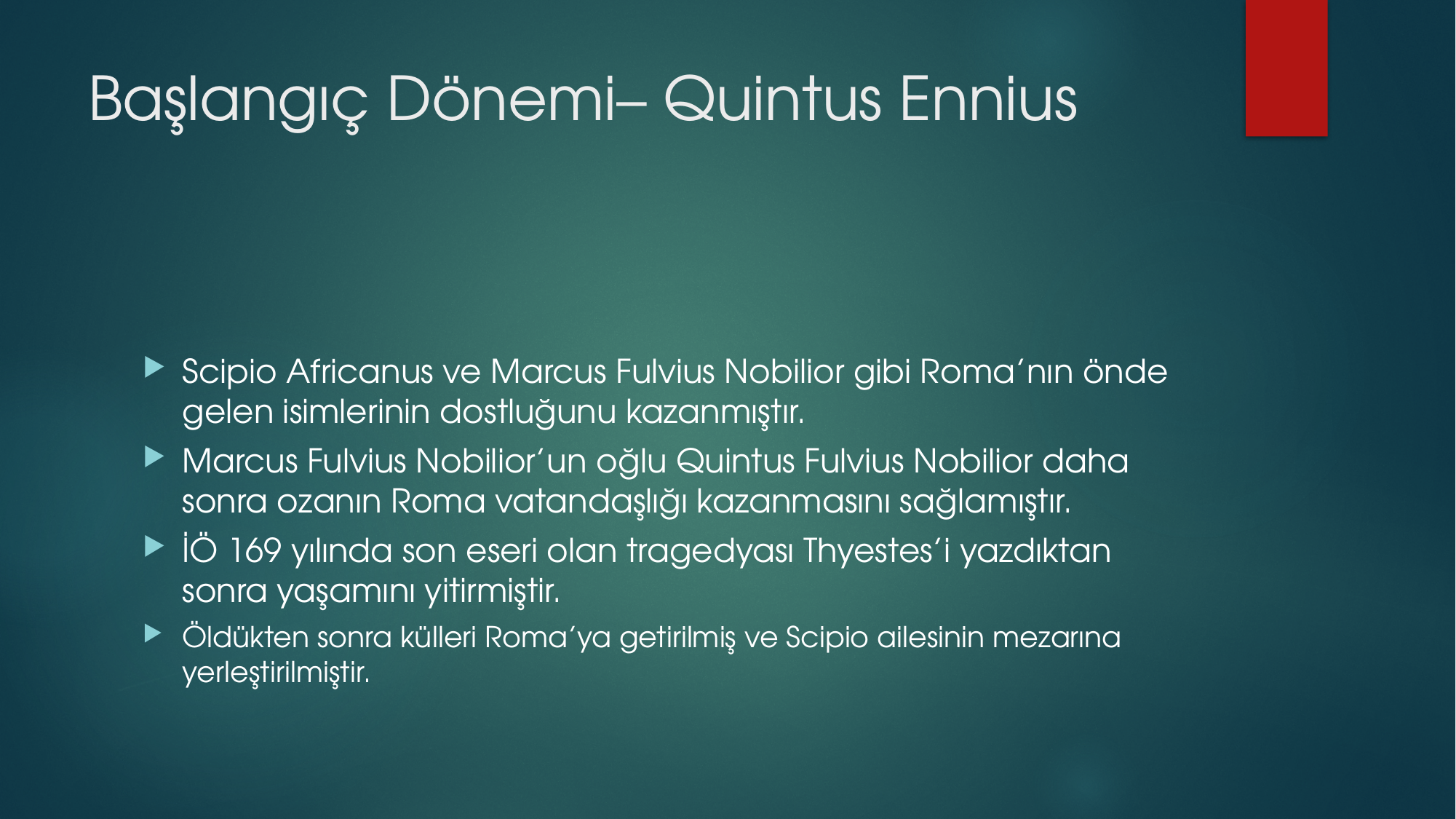

# Başlangıç Dönemi– Quintus Ennius

Scipio Africanus ve Marcus Fulvius Nobilior gibi Roma’nın önde gelen isimlerinin dostluğunu kazanmıştır.
Marcus Fulvius Nobilior’un oğlu Quintus Fulvius Nobilior daha sonra ozanın Roma vatandaşlığı kazanmasını sağlamıştır.
İÖ 169 yılında son eseri olan tragedyası Thyestes’i yazdıktan sonra yaşamını yitirmiştir.
Öldükten sonra külleri Roma’ya getirilmiş ve Scipio ailesinin mezarına yerleştirilmiştir.